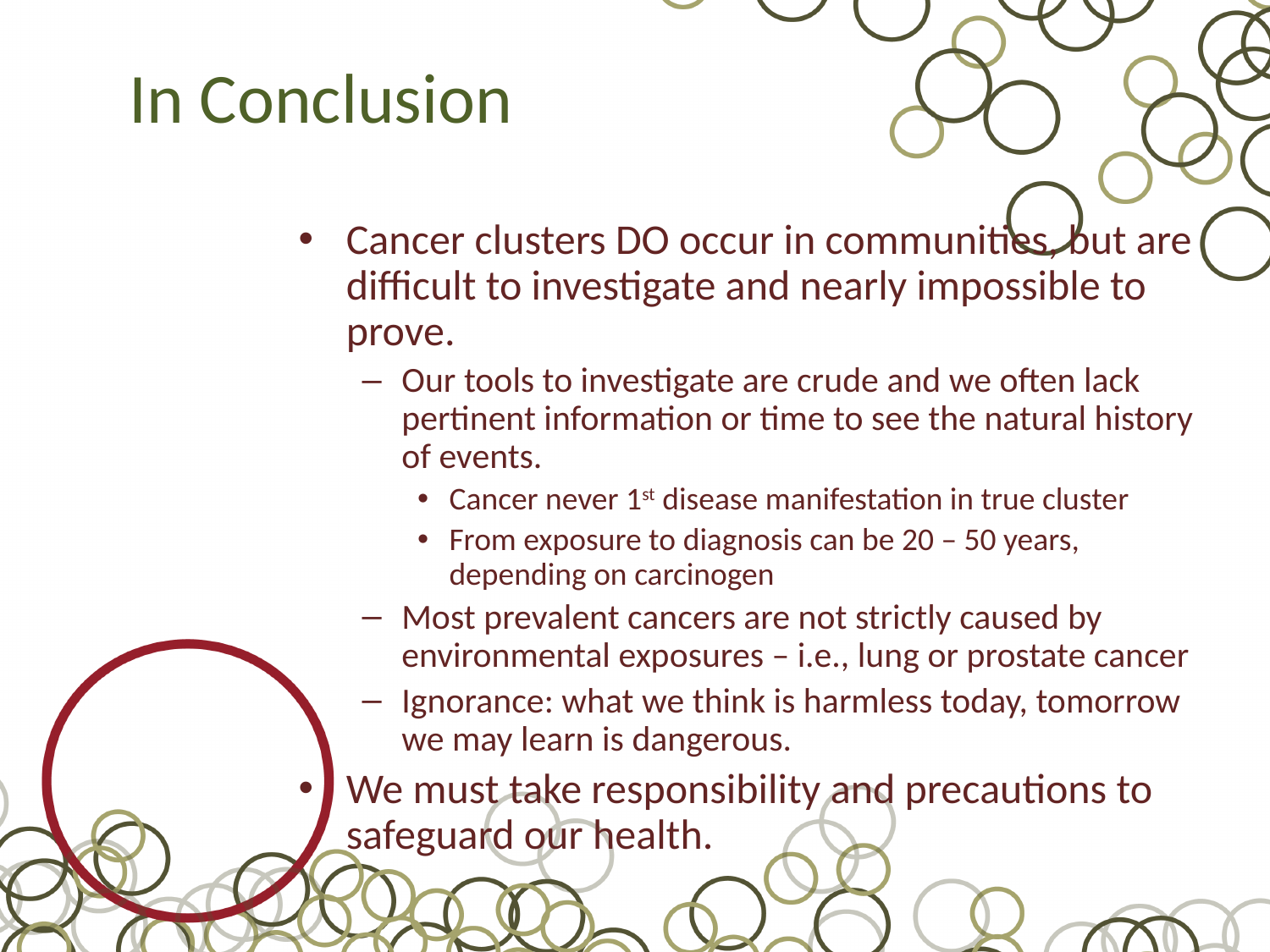

# In Conclusion
Cancer clusters DO occur in communities, but are difficult to investigate and nearly impossible to prove.
Our tools to investigate are crude and we often lack pertinent information or time to see the natural history of events.
Cancer never 1st disease manifestation in true cluster
From exposure to diagnosis can be 20 – 50 years, depending on carcinogen
Most prevalent cancers are not strictly caused by environmental exposures – i.e., lung or prostate cancer
Ignorance: what we think is harmless today, tomorrow we may learn is dangerous.
We must take responsibility and precautions to safeguard our health.